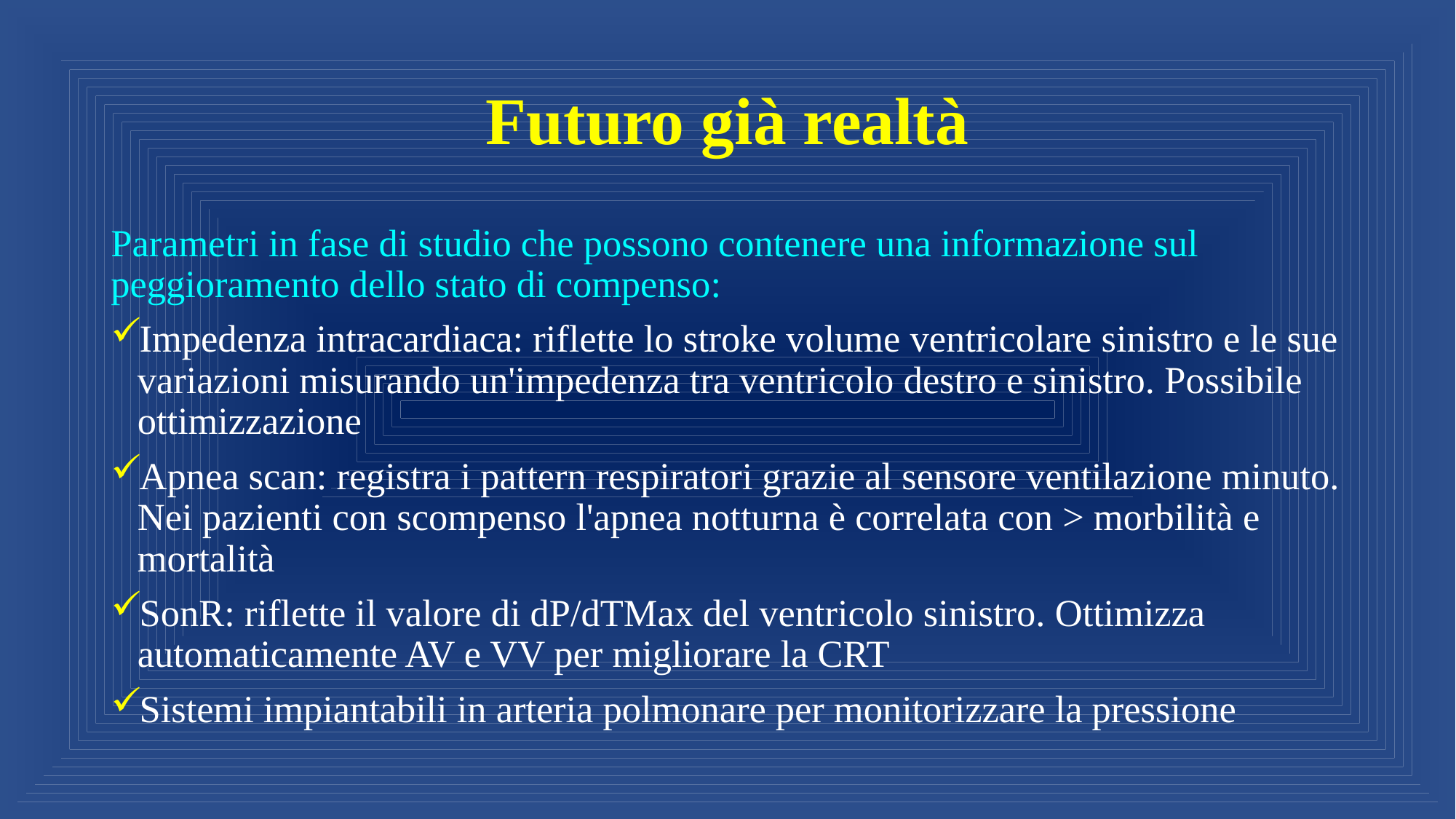

# Futuro già realtà
Parametri in fase di studio che possono contenere una informazione sul peggioramento dello stato di compenso:
Impedenza intracardiaca: riflette lo stroke volume ventricolare sinistro e le sue variazioni misurando un'impedenza tra ventricolo destro e sinistro. Possibile ottimizzazione
Apnea scan: registra i pattern respiratori grazie al sensore ventilazione minuto. Nei pazienti con scompenso l'apnea notturna è correlata con > morbilità e mortalità
SonR: riflette il valore di dP/dTMax del ventricolo sinistro. Ottimizza automaticamente AV e VV per migliorare la CRT
Sistemi impiantabili in arteria polmonare per monitorizzare la pressione